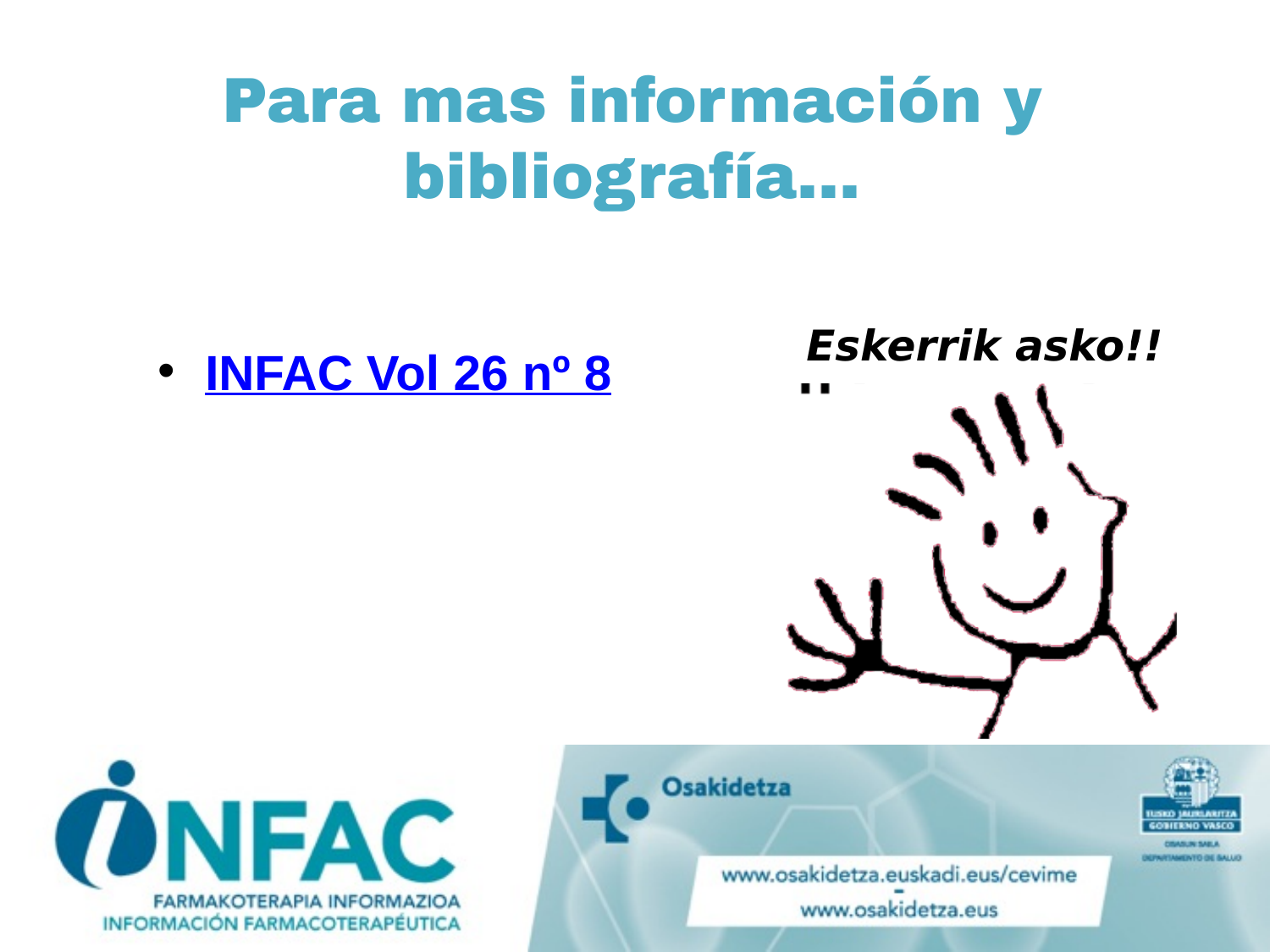

# Para mas información y bibliografía…

INFAC­ Vol 26 nº 8